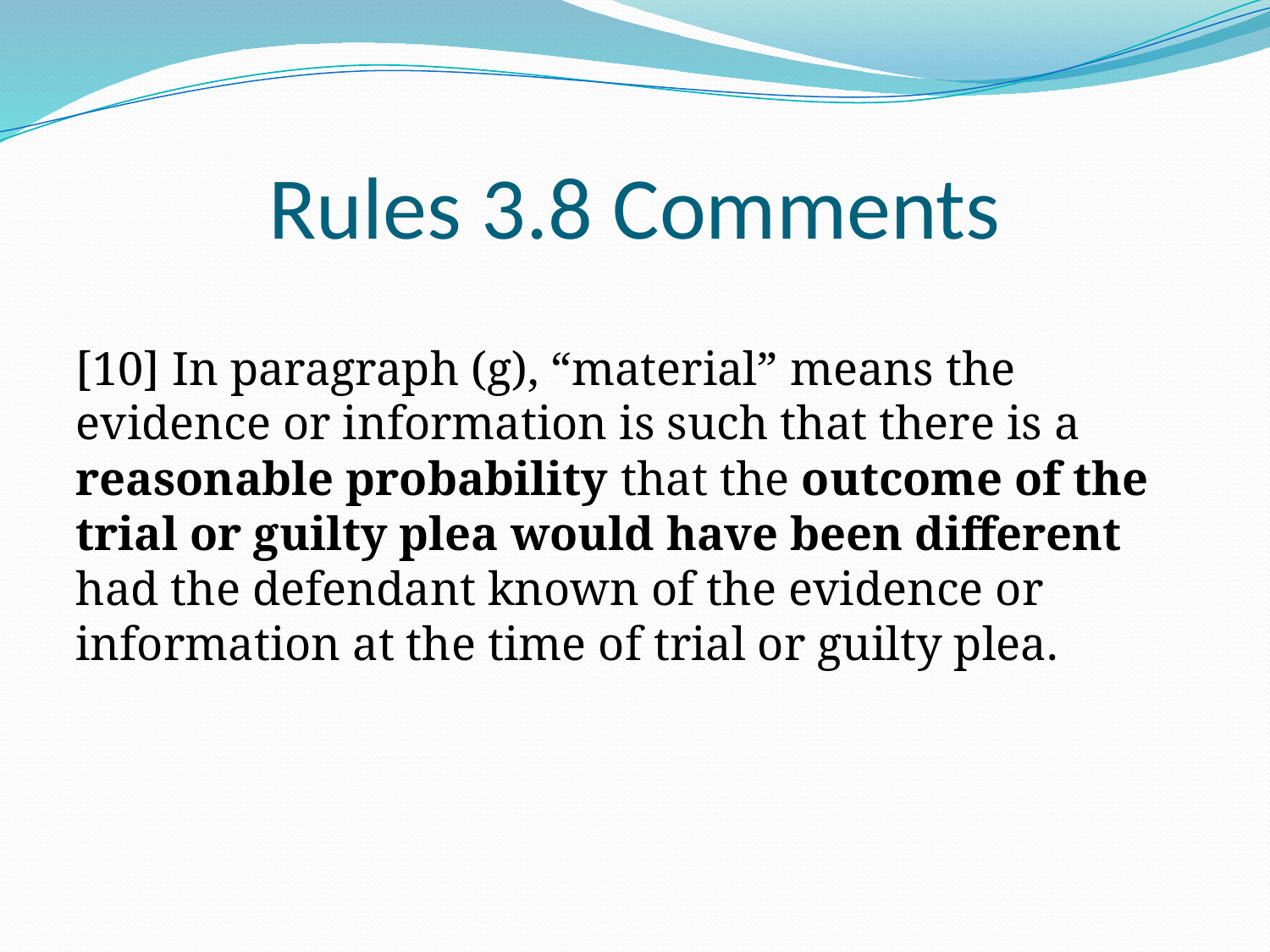

# Rules 3.8 Comments

[10] In paragraph (g), “material” means the evidence or information is such that there is a reasonable probability that the outcome of the trial or guilty plea would have been different had the defendant known of the evidence or information at the time of trial or guilty plea.